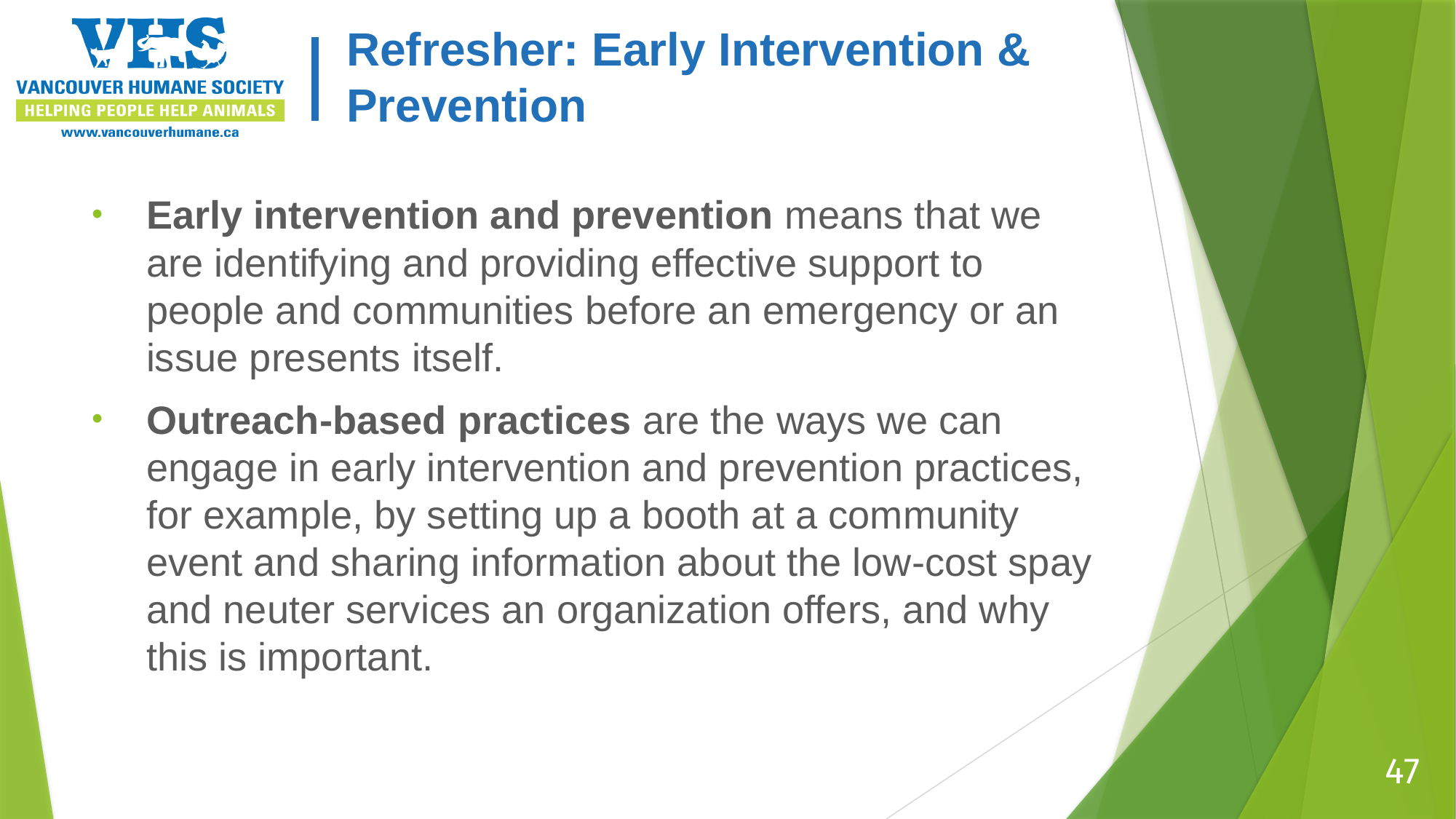

# Refresher: Early Intervention & Prevention
Early intervention and prevention means that we are identifying and providing effective support to people and communities before an emergency or an issue presents itself.
Outreach-based practices are the ways we can engage in early intervention and prevention practices, for example, by setting up a booth at a community event and sharing information about the low-cost spay and neuter services an organization offers, and why this is important.

47